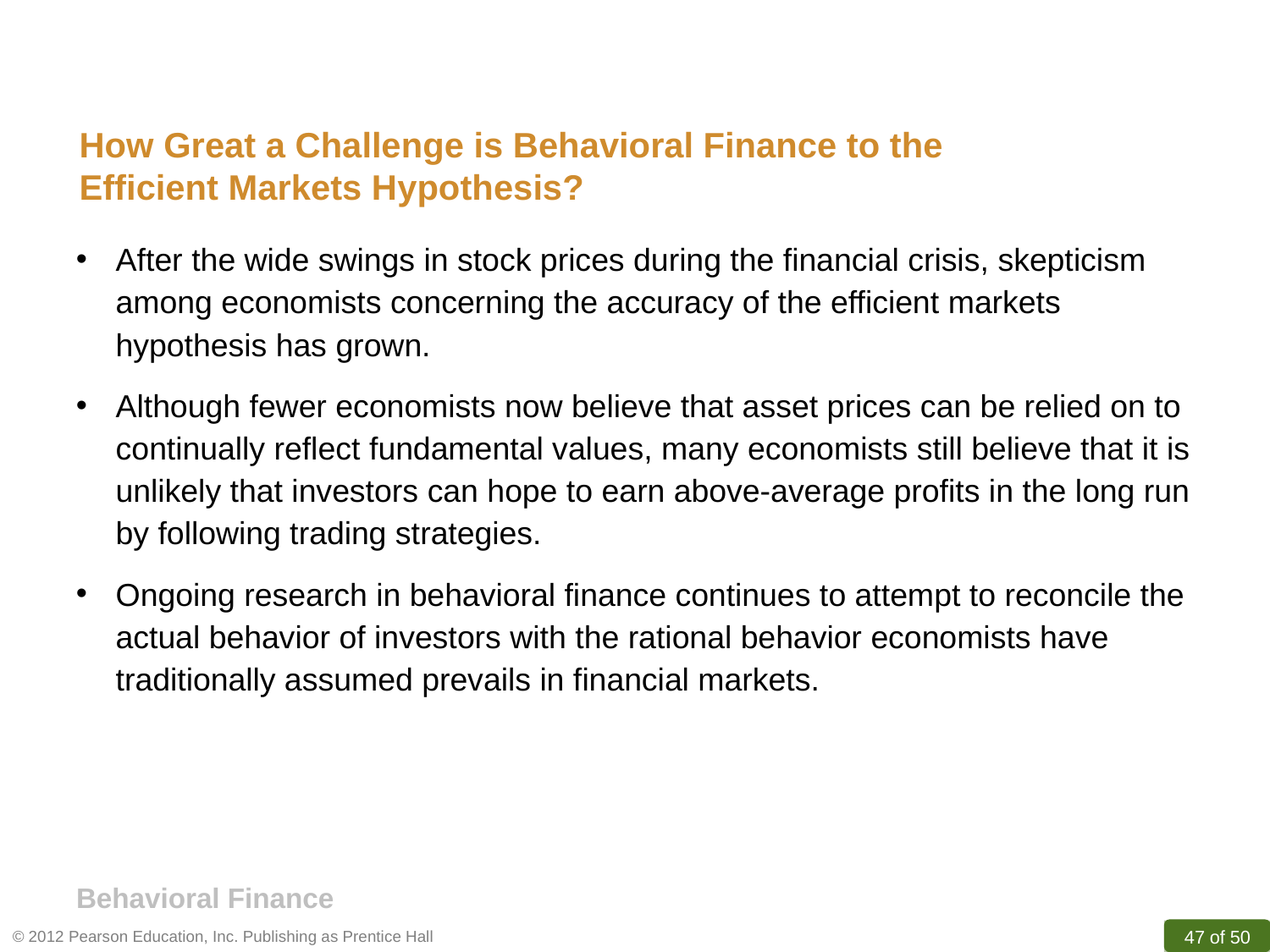

How Great a Challenge is Behavioral Finance to the
Efficient Markets Hypothesis?
After the wide swings in stock prices during the financial crisis, skepticism among economists concerning the accuracy of the efficient markets hypothesis has grown.

Although fewer economists now believe that asset prices can be relied on to continually reflect fundamental values, many economists still believe that it is unlikely that investors can hope to earn above-average profits in the long run by following trading strategies.

Ongoing research in behavioral finance continues to attempt to reconcile the actual behavior of investors with the rational behavior economists have traditionally assumed prevails in financial markets.
Behavioral Finance